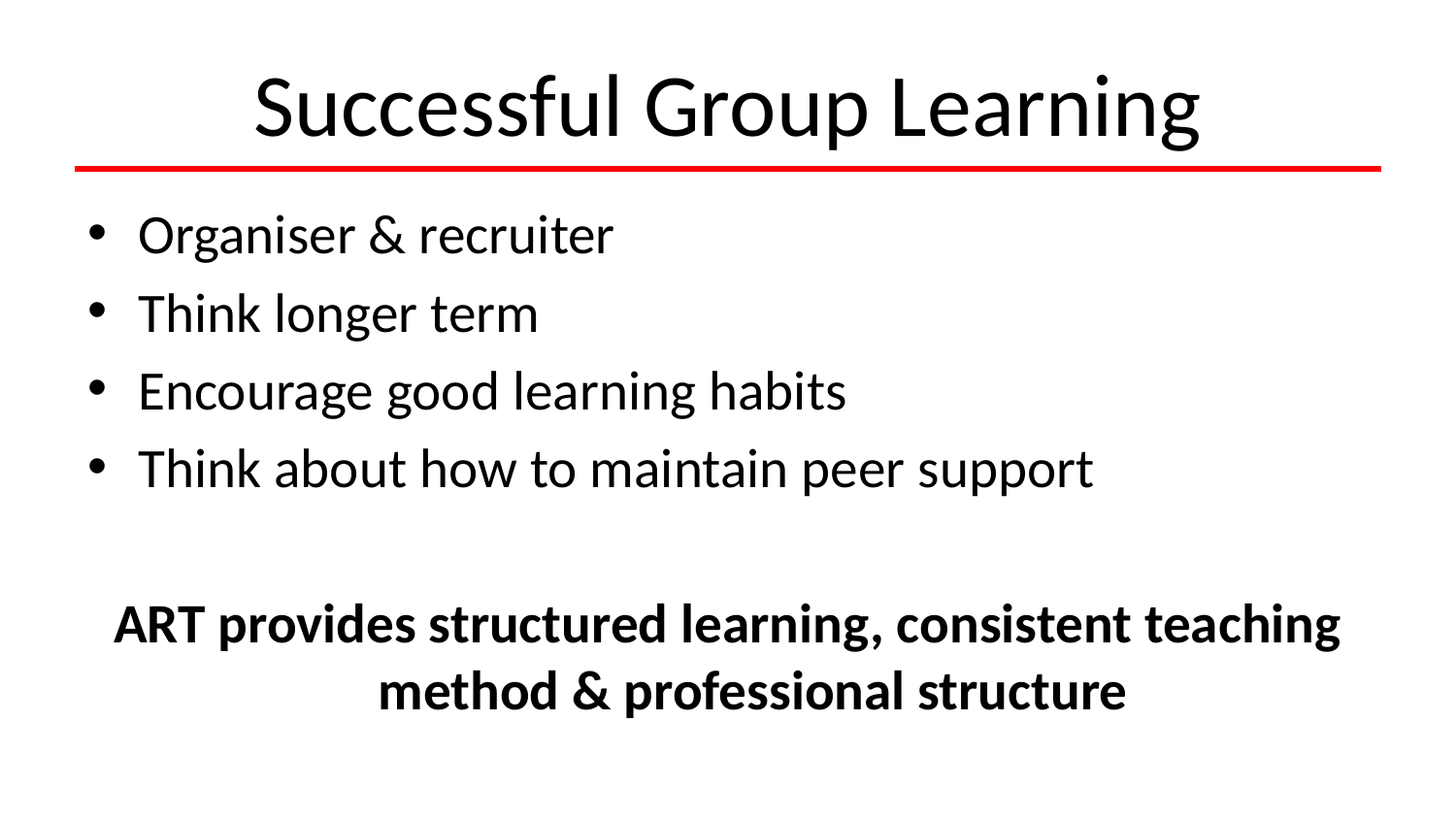

# Successful Group Learning
Organiser & recruiter
Think longer term
Encourage good learning habits
Think about how to maintain peer support

ART provides structured learning, consistent teaching method & professional structure